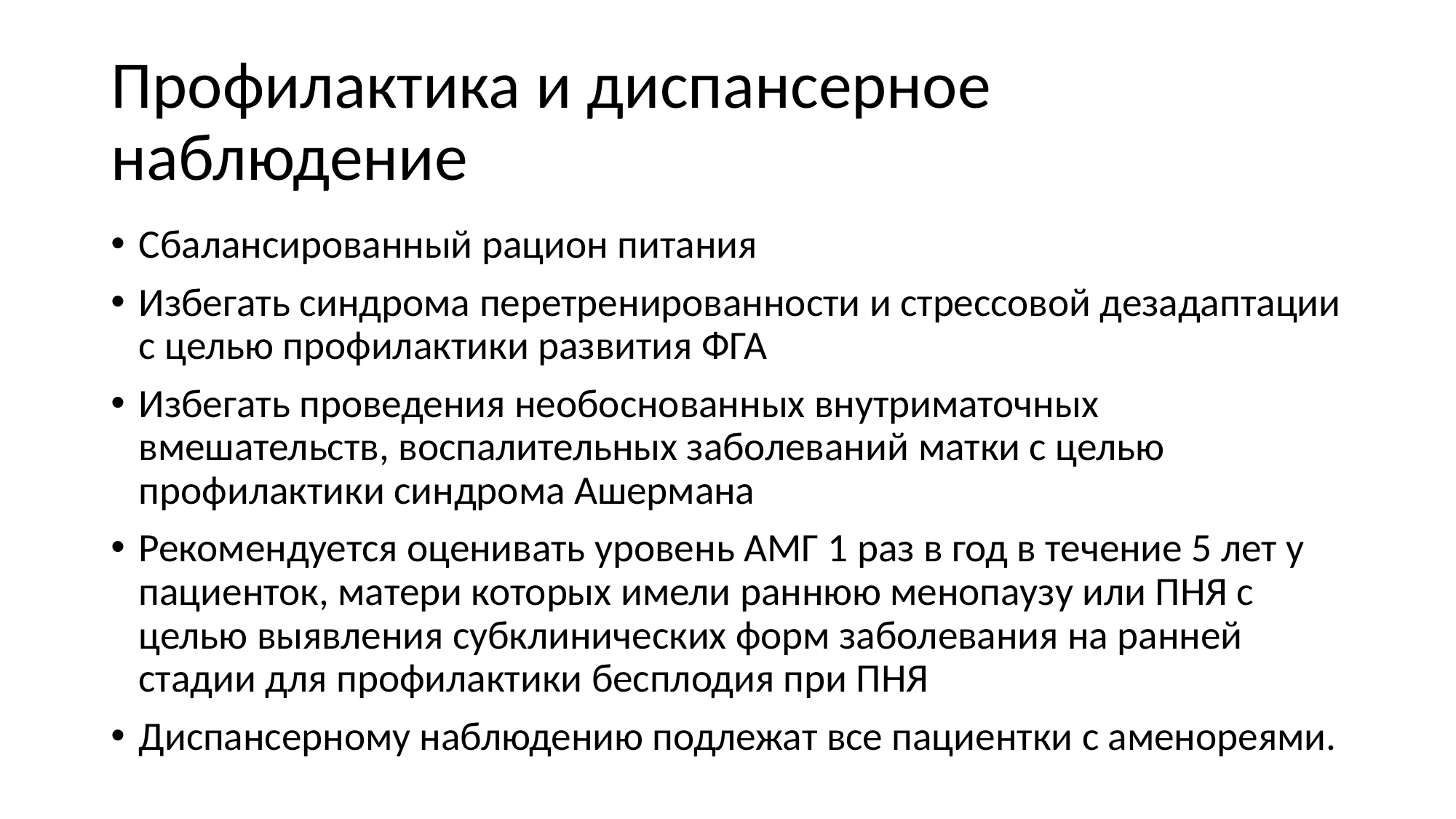

# Профилактика и диспансерное наблюдение
Сбалансированный рацион питания
Избегать синдрома перетренированности и стрессовой дезадаптации с целью профилактики развития ФГА
Избегать проведения необоснованных внутриматочных вмешательств, воспалительных заболеваний матки с целью профилактики синдрома Ашермана
Рекомендуется оценивать уровень АМГ 1 раз в год в течение 5 лет у пациенток, матери которых имели раннюю менопаузу или ПНЯ с целью выявления субклинических форм заболевания на ранней стадии для профилактики бесплодия при ПНЯ
Диспансерному наблюдению подлежат все пациентки с аменореями.